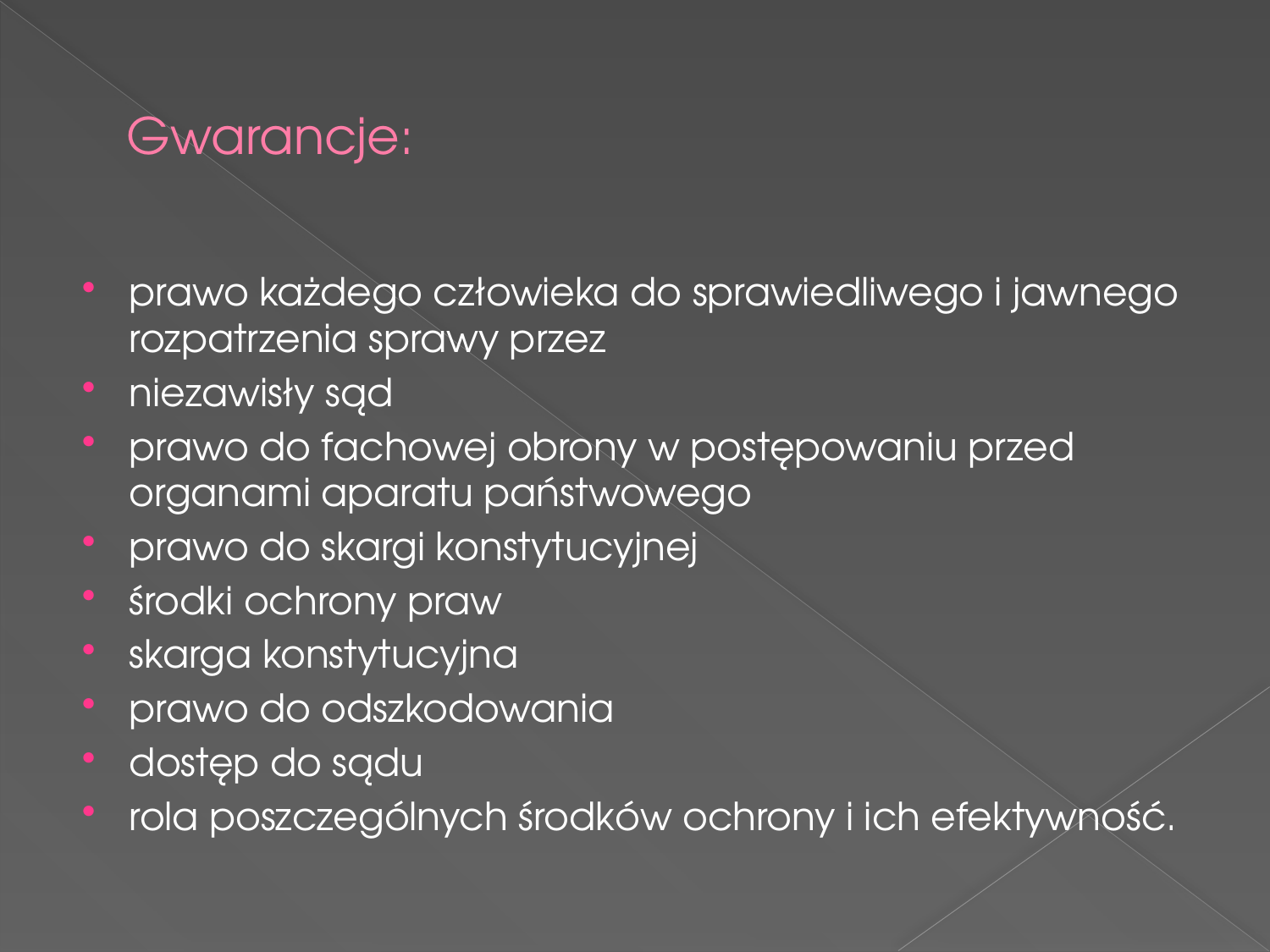

# Gwarancje:
prawo każdego człowieka do sprawiedliwego i jawnego rozpatrzenia sprawy przez
niezawisły sąd
prawo do fachowej obrony w postępowaniu przed organami aparatu państwowego
prawo do skargi konstytucyjnej
środki ochrony praw
skarga konstytucyjna
prawo do odszkodowania
dostęp do sądu
rola poszczególnych środków ochrony i ich efektywność.